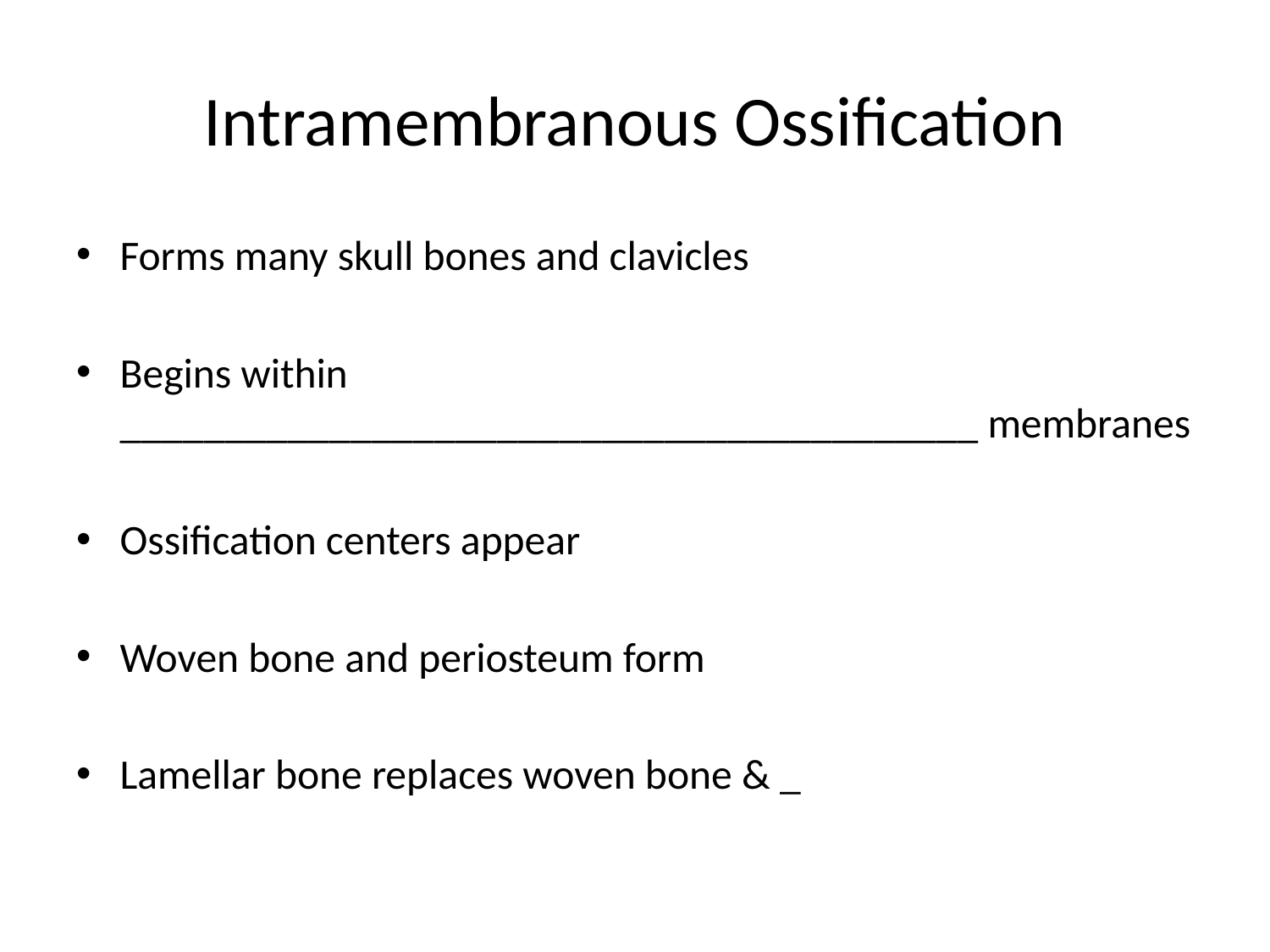

# Intramembranous Ossification
Forms many skull bones and clavicles

Begins within _________________________________________ membranes

Ossification centers appear

Woven bone and periosteum form

Lamellar bone replaces woven bone & _